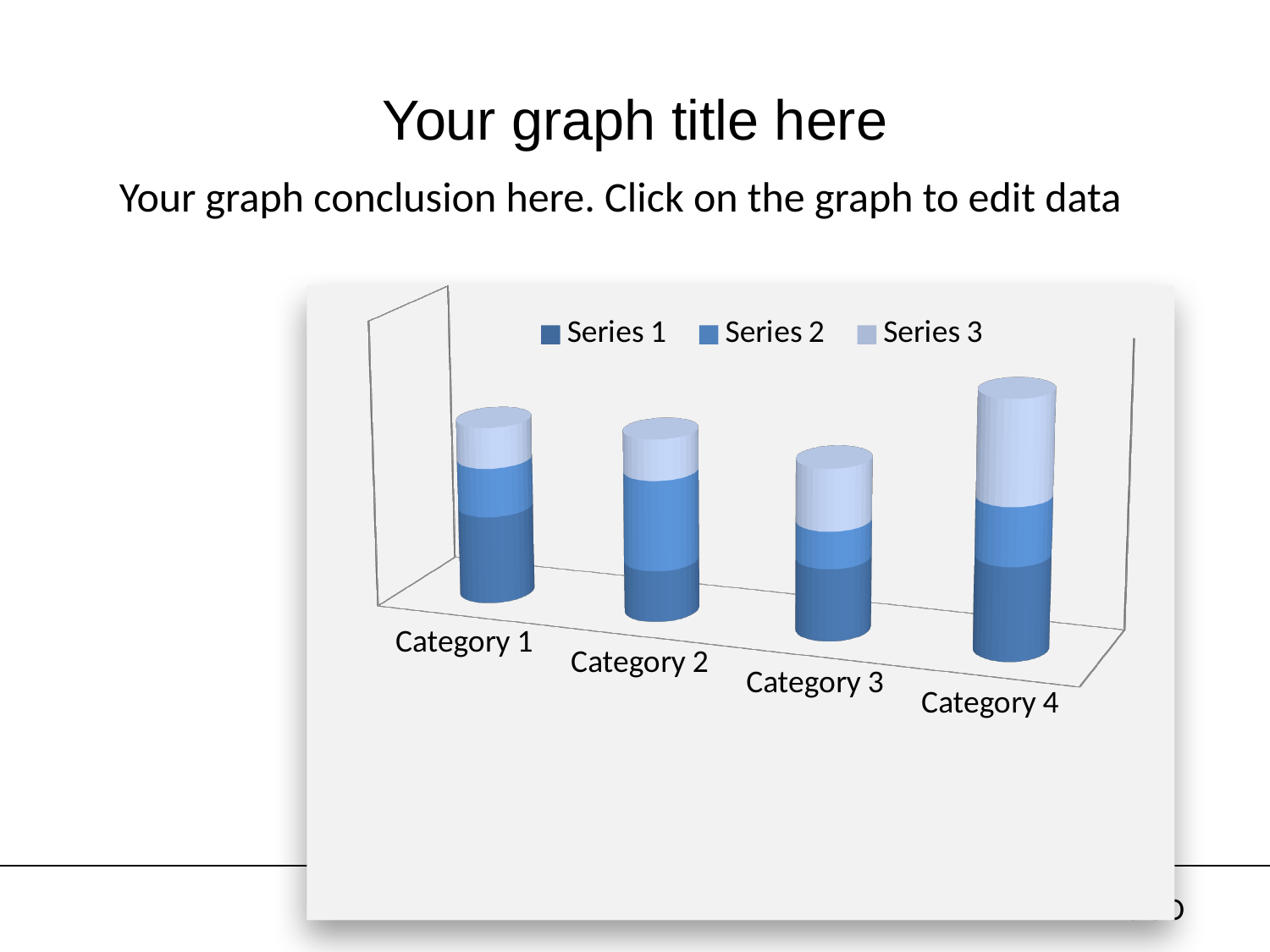

# Your graph title here
Your graph conclusion here. Click on the graph to edit data

[unsupported chart]